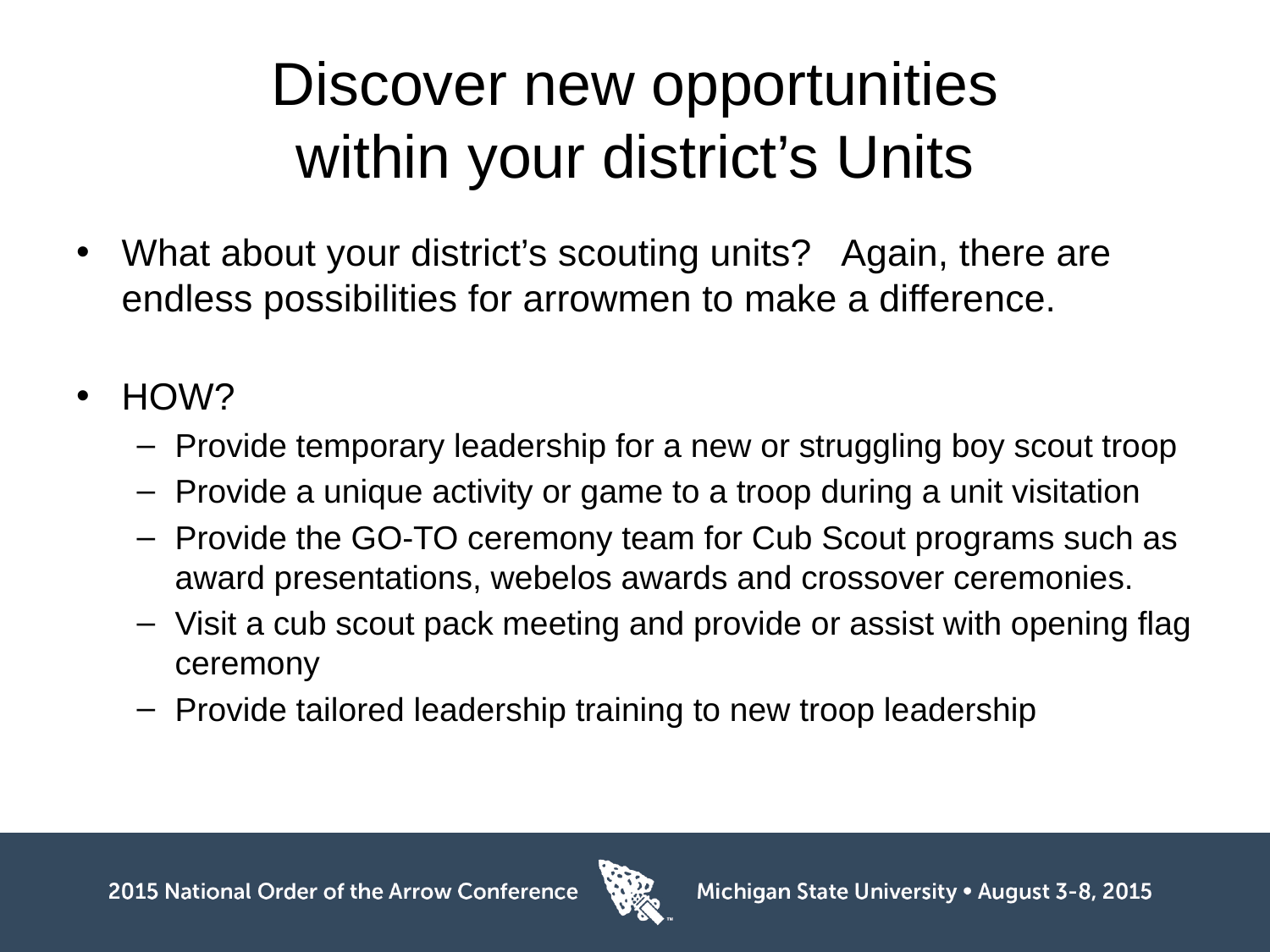

# Discover new opportunities within your district’s Units
What about your district’s scouting units?   Again, there are endless possibilities for arrowmen to make a difference.
HOW?
Provide temporary leadership for a new or struggling boy scout troop
Provide a unique activity or game to a troop during a unit visitation
Provide the GO-TO ceremony team for Cub Scout programs such as award presentations, webelos awards and crossover ceremonies.
Visit a cub scout pack meeting and provide or assist with opening flag ceremony
Provide tailored leadership training to new troop leadership